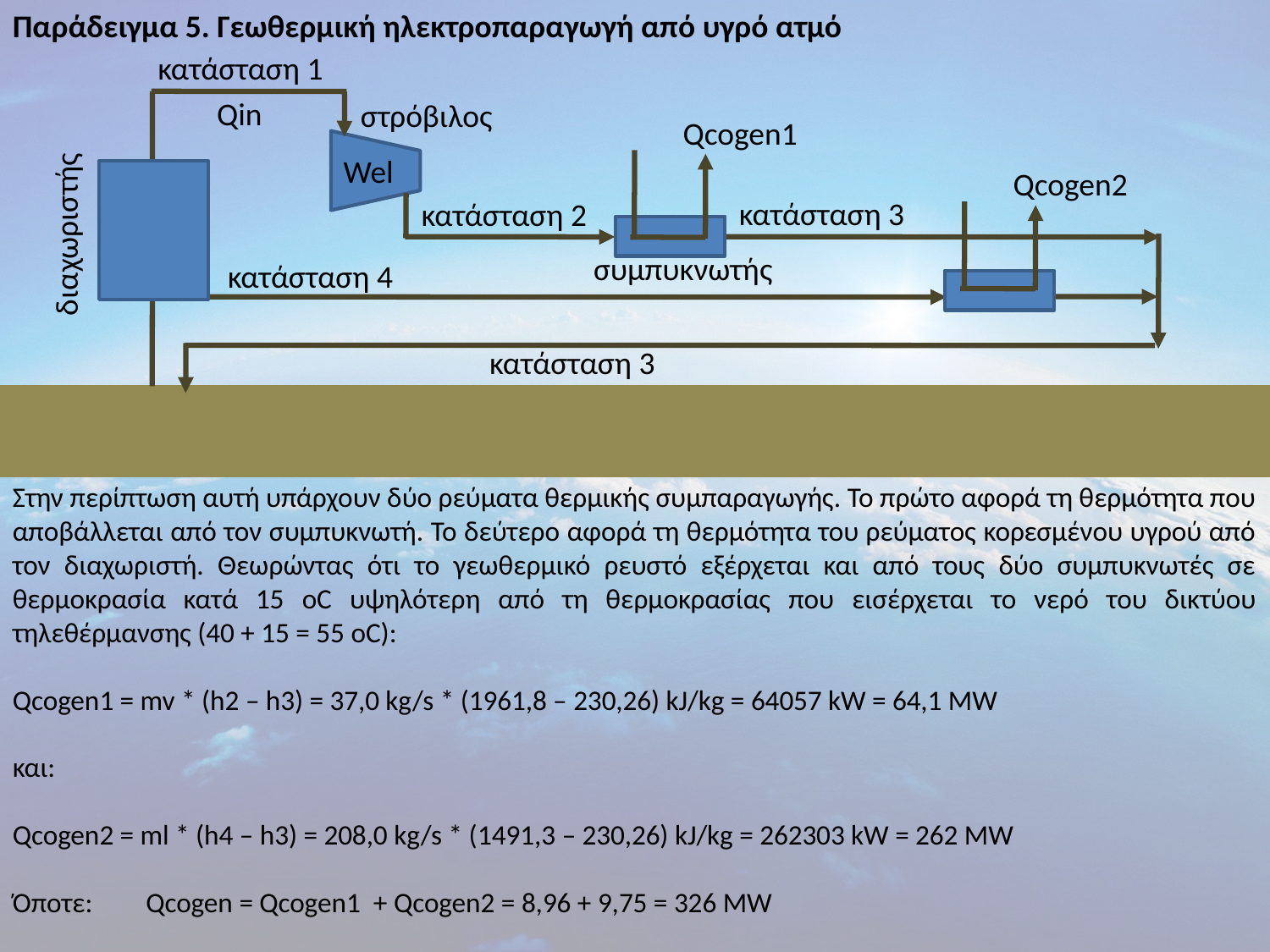

Παράδειγμα 5. Γεωθερμική ηλεκτροπαραγωγή από υγρό ατμό

Στην περίπτωση αυτή υπάρχουν δύο ρεύματα θερμικής συμπαραγωγής. Το πρώτο αφορά τη θερμότητα που αποβάλλεται από τον συμπυκνωτή. Το δεύτερο αφορά τη θερμότητα του ρεύματος κορεσμένου υγρού από τον διαχωριστή. Θεωρώντας ότι το γεωθερμικό ρευστό εξέρχεται και από τους δύο συμπυκνωτές σε θερμοκρασία κατά 15 oC υψηλότερη από τη θερμοκρασίας που εισέρχεται το νερό του δικτύου τηλεθέρμανσης (40 + 15 = 55 oC):

Qcogen1 = mv * (h2 – h3) = 37,0 kg/s * (1961,8 – 230,26) kJ/kg = 64057 kW = 64,1 MW

και:

Qcogen2 = ml * (h4 – h3) = 208,0 kg/s * (1491,3 – 230,26) kJ/kg = 262303 kW = 262 MW

Όποτε:	 Qcogen = Qcogen1  + Qcogen2 = 8,96 + 9,75 = 326 MW

κατάσταση 1
Qin
στρόβιλος
Qcogen1

Wel
Qcogen2

κατάσταση 3
κατάσταση 2
διαχωριστής

συμπυκνωτής
κατάσταση 4

κατάσταση 3